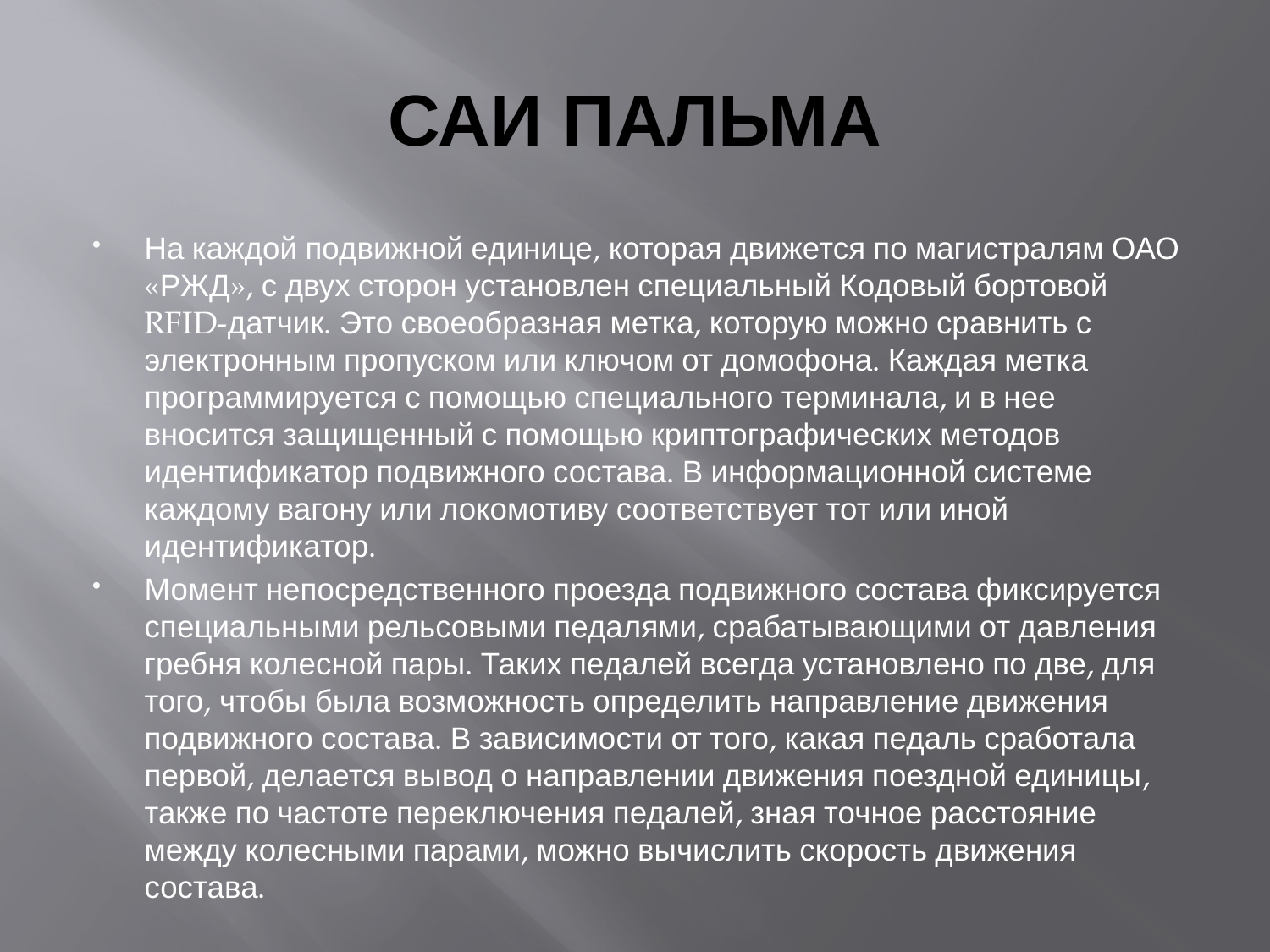

# САИ ПАЛЬМА
На каждой подвижной единице, которая движется по магистралям ОАО «РЖД», с двух сторон установлен специальный Кодовый бортовой RFID-датчик. Это своеобразная метка, которую можно сравнить с электронным пропуском или ключом от домофона. Каждая метка программируется с помощью специального терминала, и в нее вносится защищенный с помощью криптографических методов идентификатор подвижного состава. В информационной системе каждому вагону или локомотиву соответствует тот или иной идентификатор.
Момент непосредственного проезда подвижного состава фиксируется специальными рельсовыми педалями, срабатывающими от давления гребня колесной пары. Таких педалей всегда установлено по две, для того, чтобы была возможность определить направление движения подвижного состава. В зависимости от того, какая педаль сработала первой, делается вывод о направлении движения поездной единицы, также по частоте переключения педалей, зная точное расстояние между колесными парами, можно вычислить скорость движения состава.